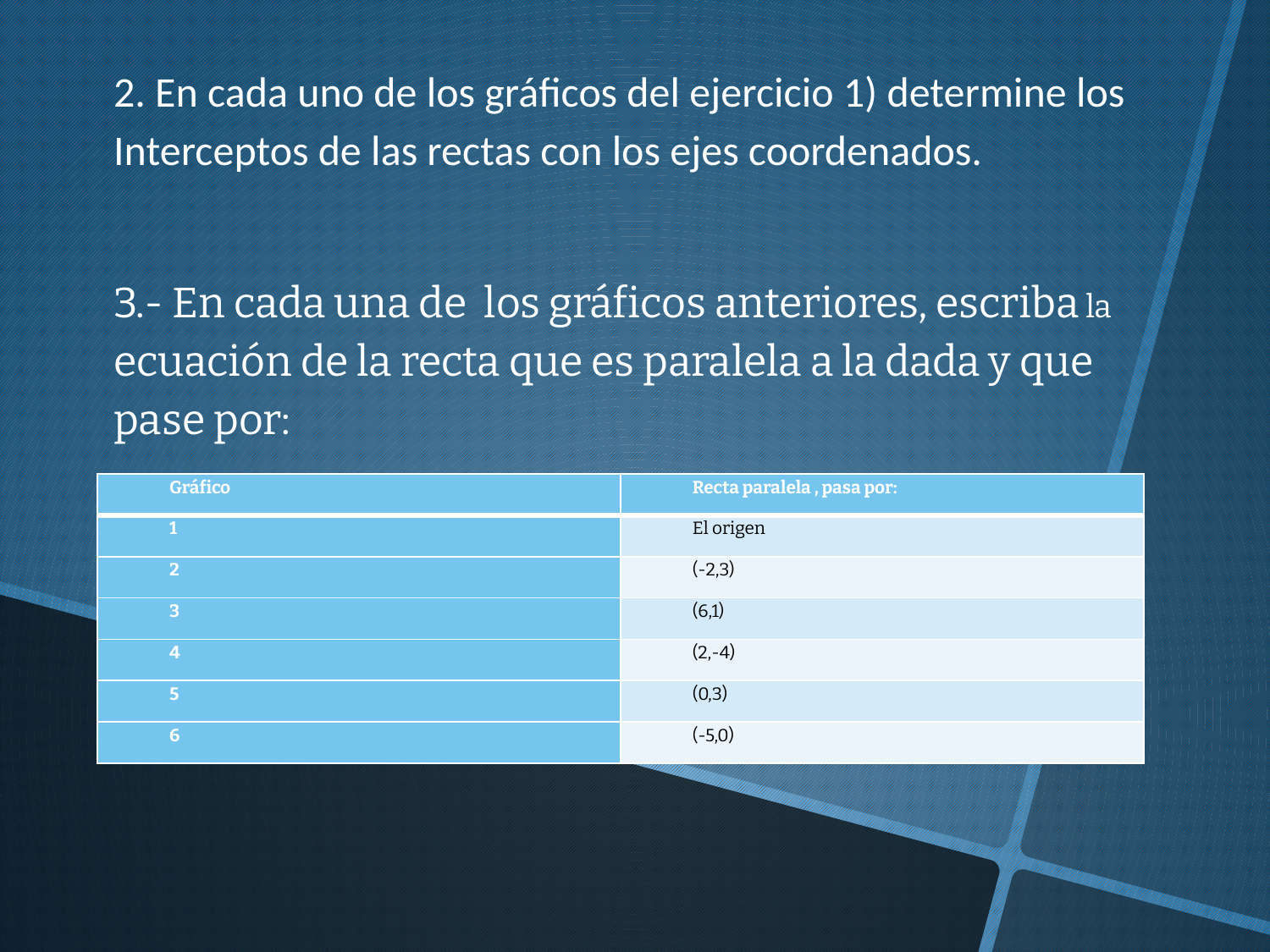

2. En cada uno de los gráficos del ejercicio 1) determine los Interceptos de las rectas con los ejes coordenados.

3.- En cada una de  los gráficos anteriores, escriba la ecuación de la recta que es paralela a la dada y que pase por:

| Gráfico | Recta paralela , pasa por: |
| --- | --- |
| 1 | El origen |
| 2 | (-2,3) |
| 3 | (6,1) |
| 4 | (2,-4) |
| 5 | (0,3) |
| 6 | (-5,0) |